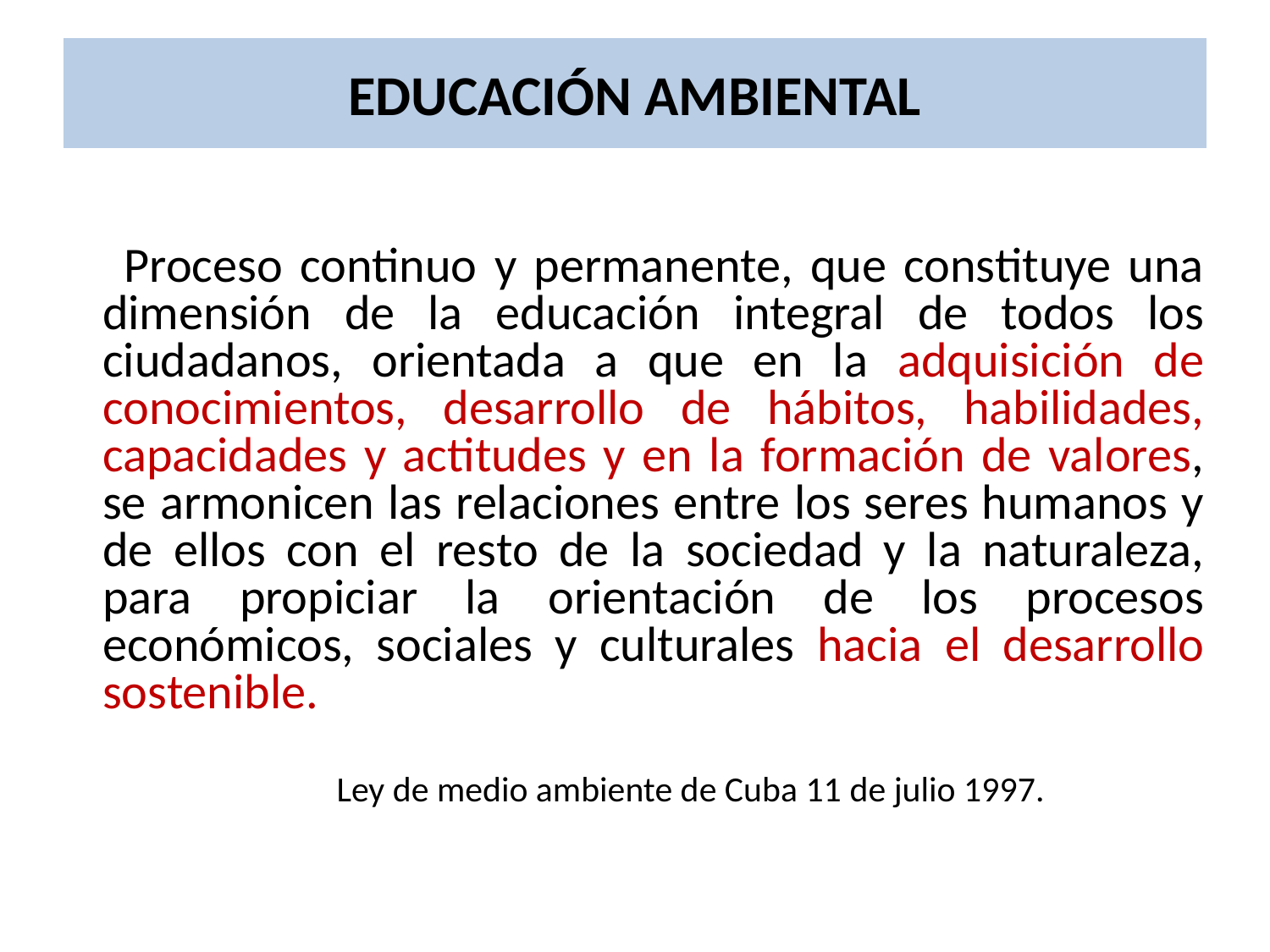

# EDUCACIÓN AMBIENTAL

    Proceso continuo y permanente, que constituye una dimensión de la educación integral de todos los ciudadanos, orientada a que en la adquisición de conocimientos, desarrollo de hábitos, habilidades, capacidades y actitudes y en la formación de valores, se armonicen las relaciones entre los seres humanos y de ellos con el resto de la sociedad y la naturaleza, para propiciar la orientación de los procesos económicos, sociales y culturales hacia el desarrollo sostenible.

                                   Ley de medio ambiente de Cuba 11 de julio 1997.